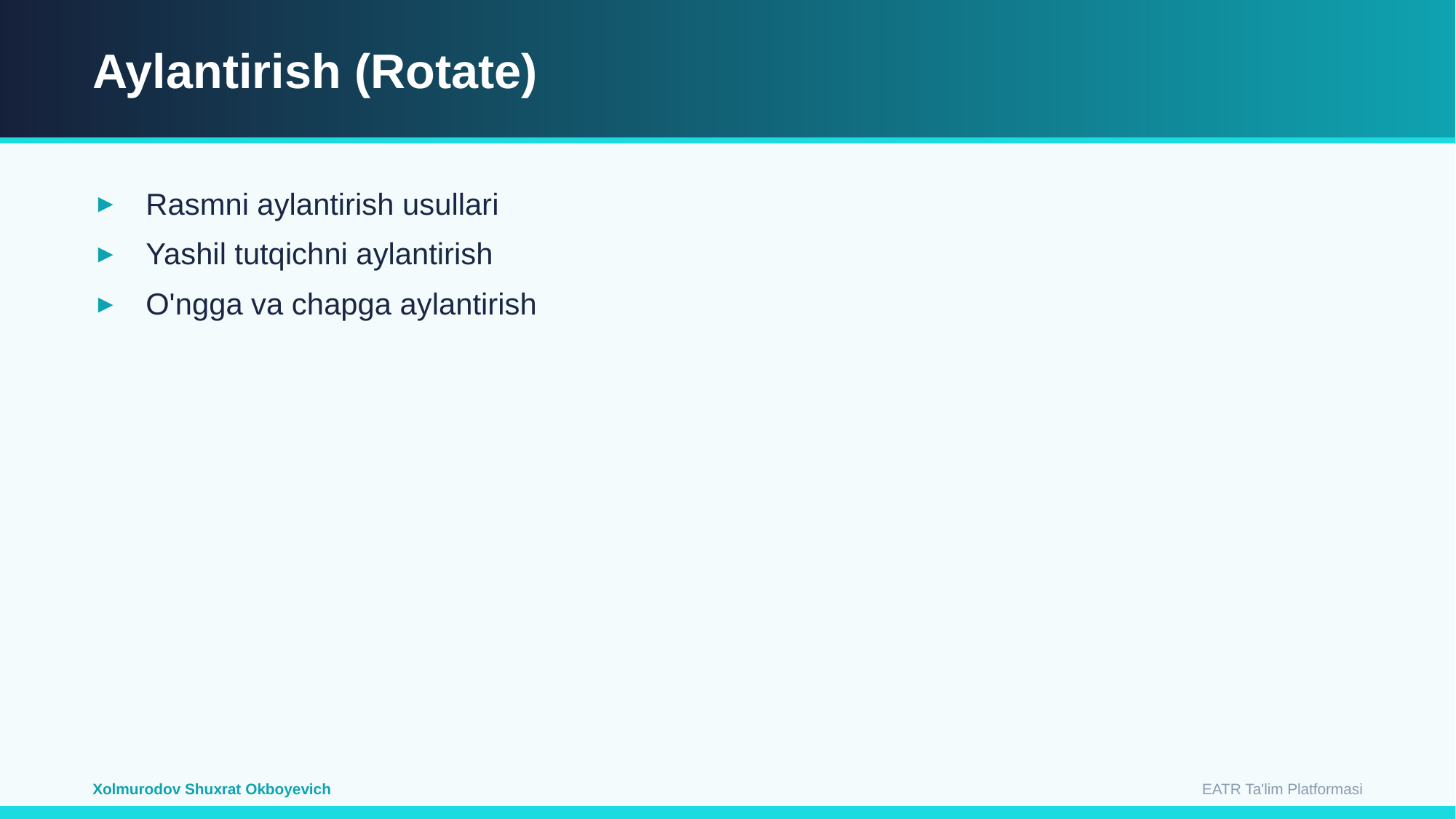

Aylantirish (Rotate)

Rasmni aylantirish usullari
Yashil tutqichni aylantirish
O'ngga va chapga aylantirish
EATR Ta'lim Platformasi
Xolmurodov Shuxrat Okboyevich